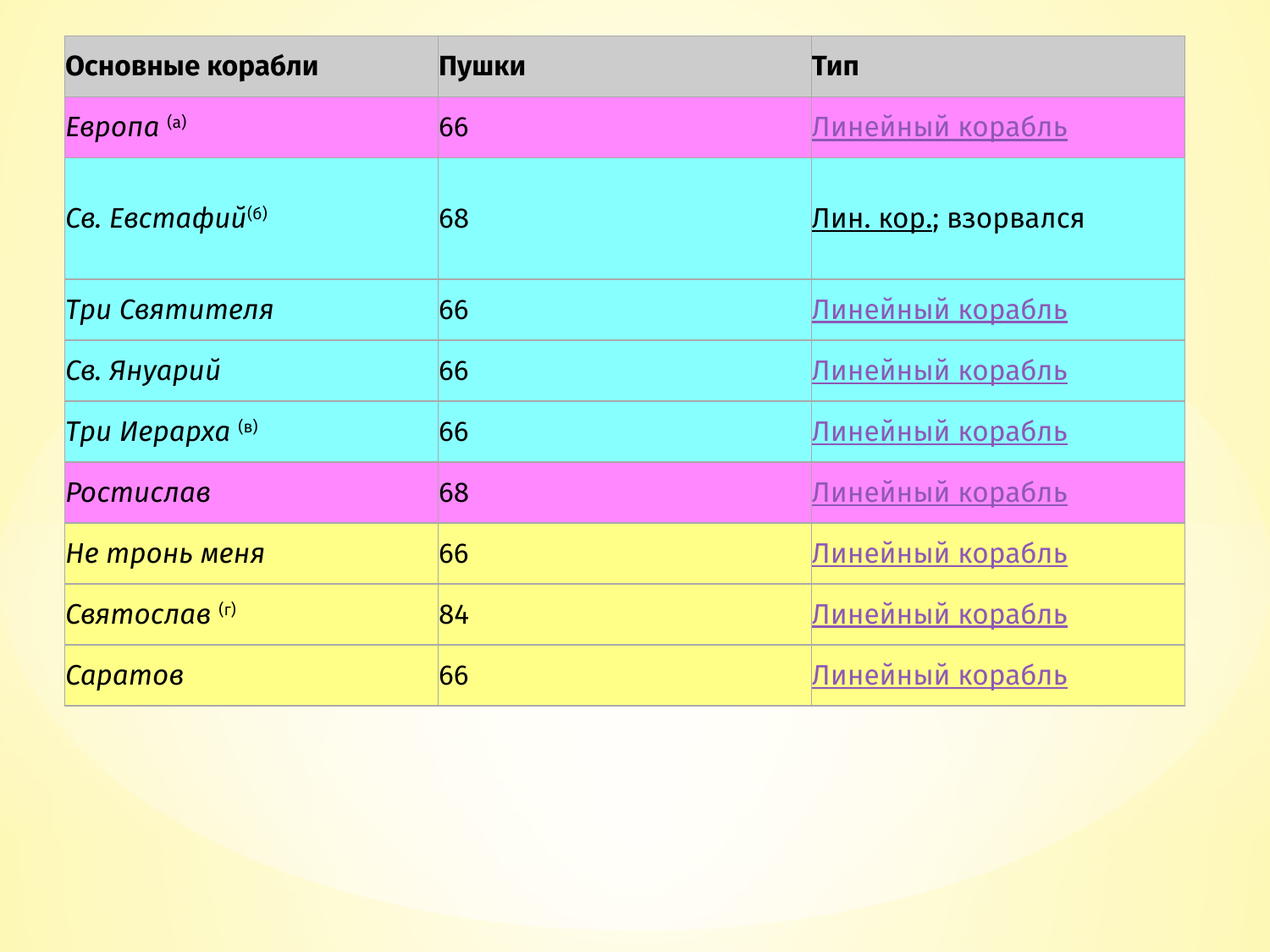

| Основные корабли | Пушки | Тип |
| --- | --- | --- |
| Европа (a) | 66 | Линейный корабль |
| Св. Евстафий(б) | 68 | Лин. кор.; взорвался |
| Три Святителя | 66 | Линейный корабль |
| Св. Януарий | 66 | Линейный корабль |
| Три Иерарха (в) | 66 | Линейный корабль |
| Ростислав | 68 | Линейный корабль |
| Не тронь меня | 66 | Линейный корабль |
| Святослав (г) | 84 | Линейный корабль |
| Саратов | 66 | Линейный корабль |